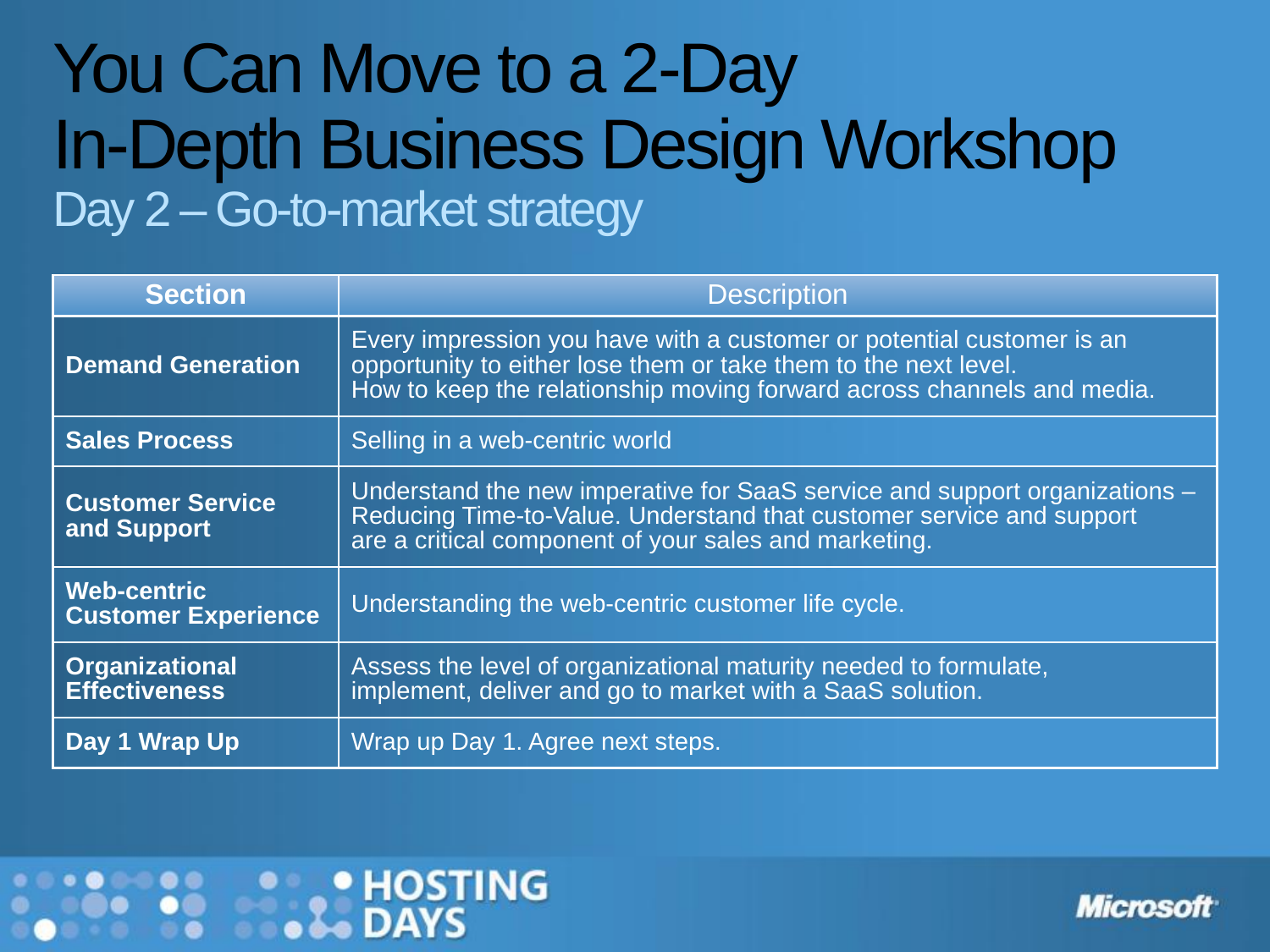

# You Can Move to a 2-Day In-Depth Business Design Workshop Day 2 – Go-to-market strategy
| Section | Description |
| --- | --- |
| Demand Generation | Every impression you have with a customer or potential customer is an opportunity to either lose them or take them to the next level. How to keep the relationship moving forward across channels and media. |
| Sales Process | Selling in a web-centric world |
| Customer Service and Support | Understand the new imperative for SaaS service and support organizations – Reducing Time-to-Value. Understand that customer service and support are a critical component of your sales and marketing. |
| Web-centric Customer Experience | Understanding the web-centric customer life cycle. |
| Organizational Effectiveness | Assess the level of organizational maturity needed to formulate, implement, deliver and go to market with a SaaS solution. |
| Day 1 Wrap Up | Wrap up Day 1. Agree next steps. |